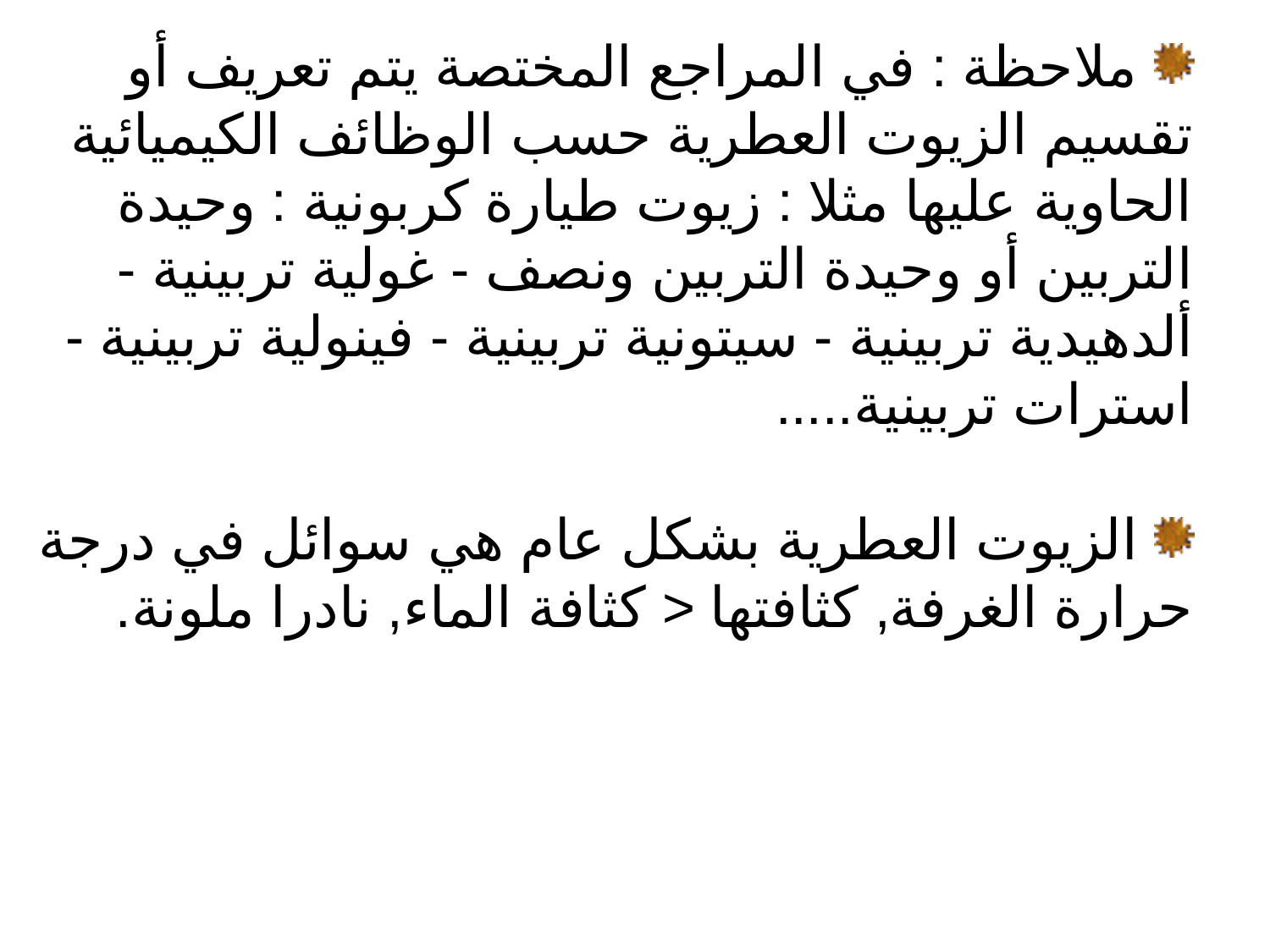

ملاحظة : في المراجع المختصة يتم تعريف أو تقسيم الزيوت العطرية حسب الوظائف الكيميائية الحاوية عليها مثلا : زيوت طيارة كربونية : وحيدة التربين أو وحيدة التربين ونصف - غولية تربينية - ألدهيدية تربينية - سيتونية تربينية - فينولية تربينية - استرات تربينية.....

 الزيوت العطرية بشكل عام هي سوائل في درجة حرارة الغرفة, كثافتها < كثافة الماء, نادرا ملونة.